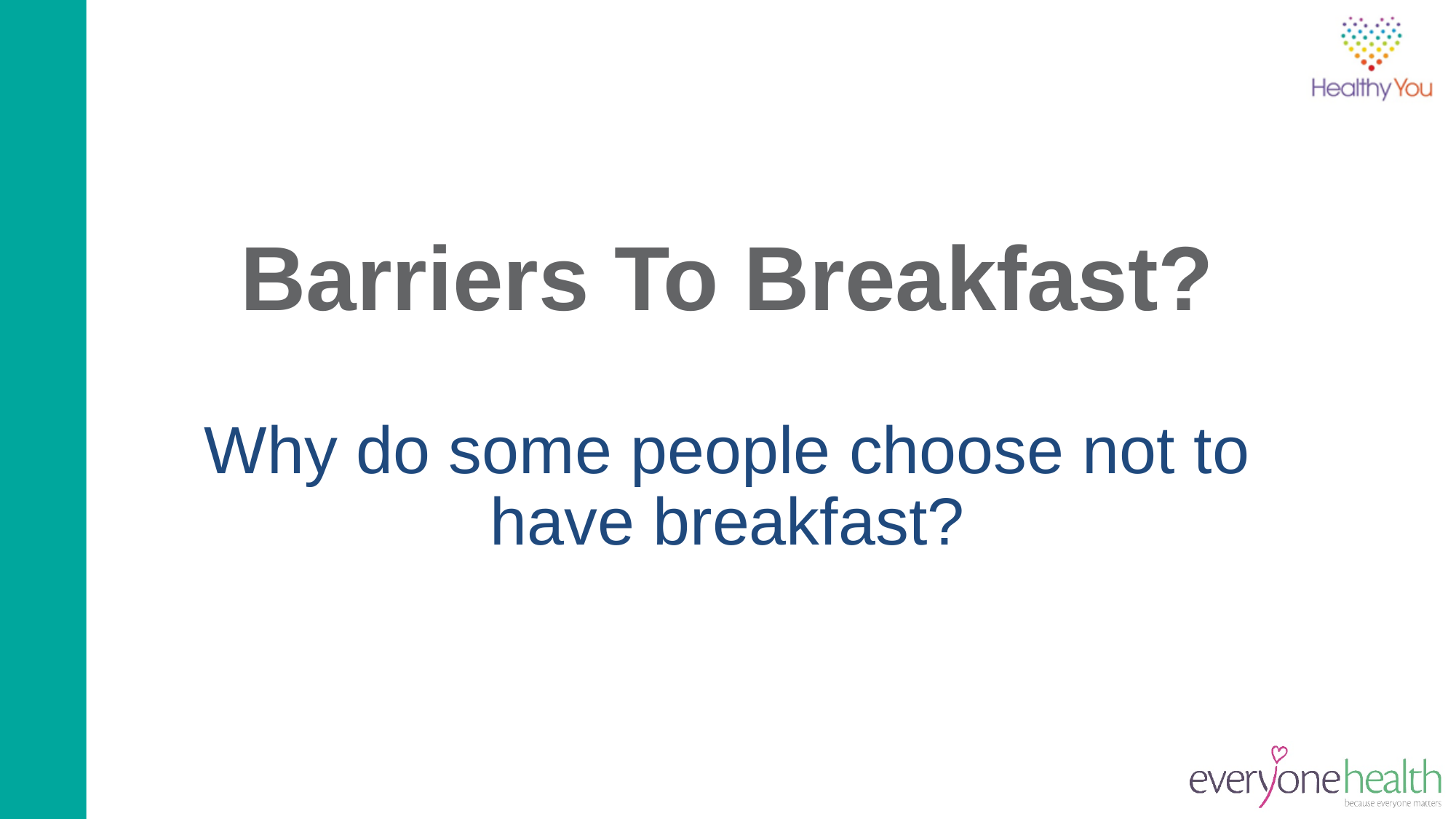

# Barriers To Breakfast?
Why do some people choose not to have breakfast?